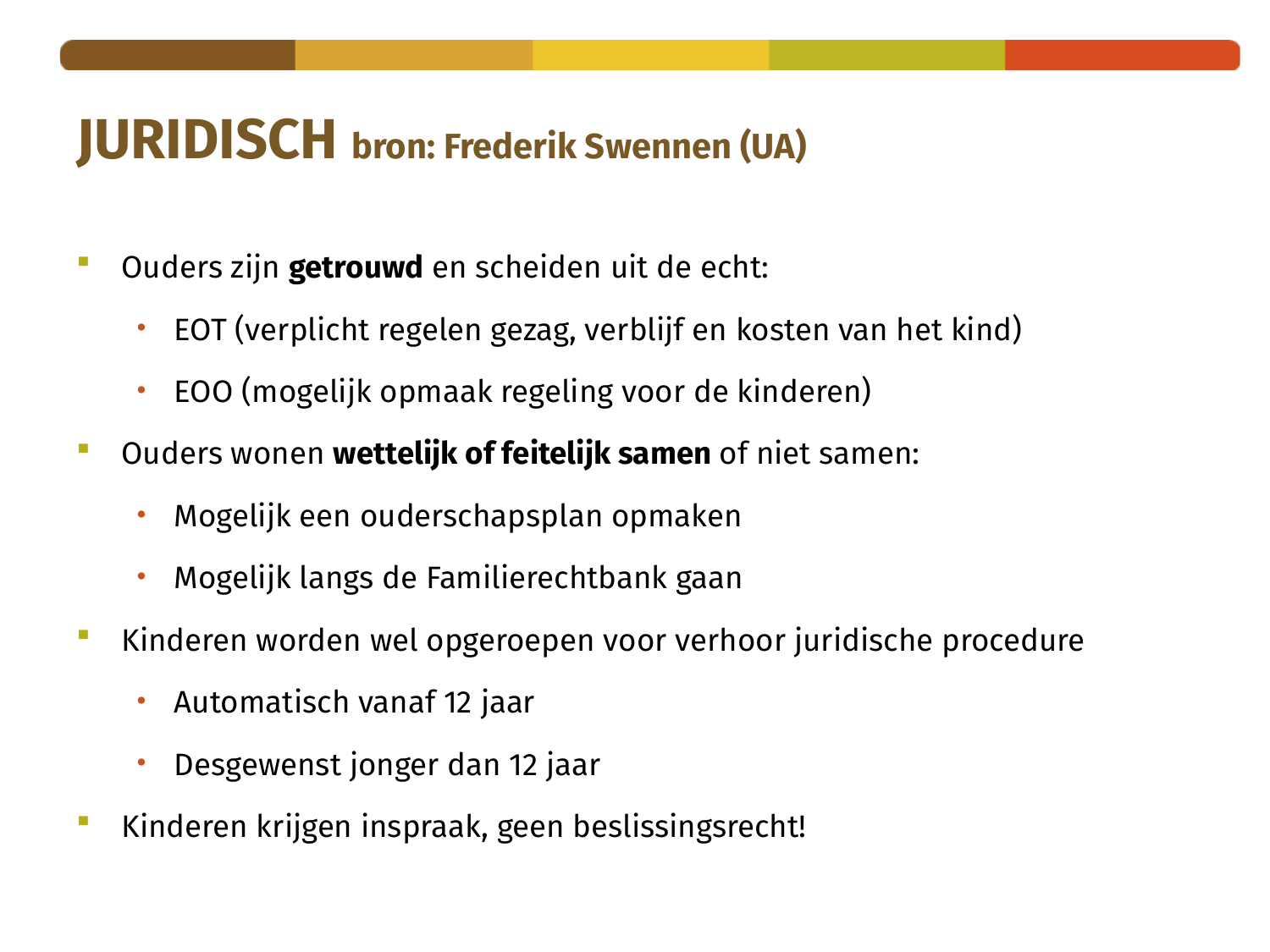

# JURIDISCH bron: Frederik Swennen (UA)
Ouders zijn getrouwd en scheiden uit de echt:
EOT (verplicht regelen gezag, verblijf en kosten van het kind)
EOO (mogelijk opmaak regeling voor de kinderen)
Ouders wonen wettelijk of feitelijk samen of niet samen:
Mogelijk een ouderschapsplan opmaken
Mogelijk langs de Familierechtbank gaan
Kinderen worden wel opgeroepen voor verhoor juridische procedure
Automatisch vanaf 12 jaar
Desgewenst jonger dan 12 jaar
Kinderen krijgen inspraak, geen beslissingsrecht!